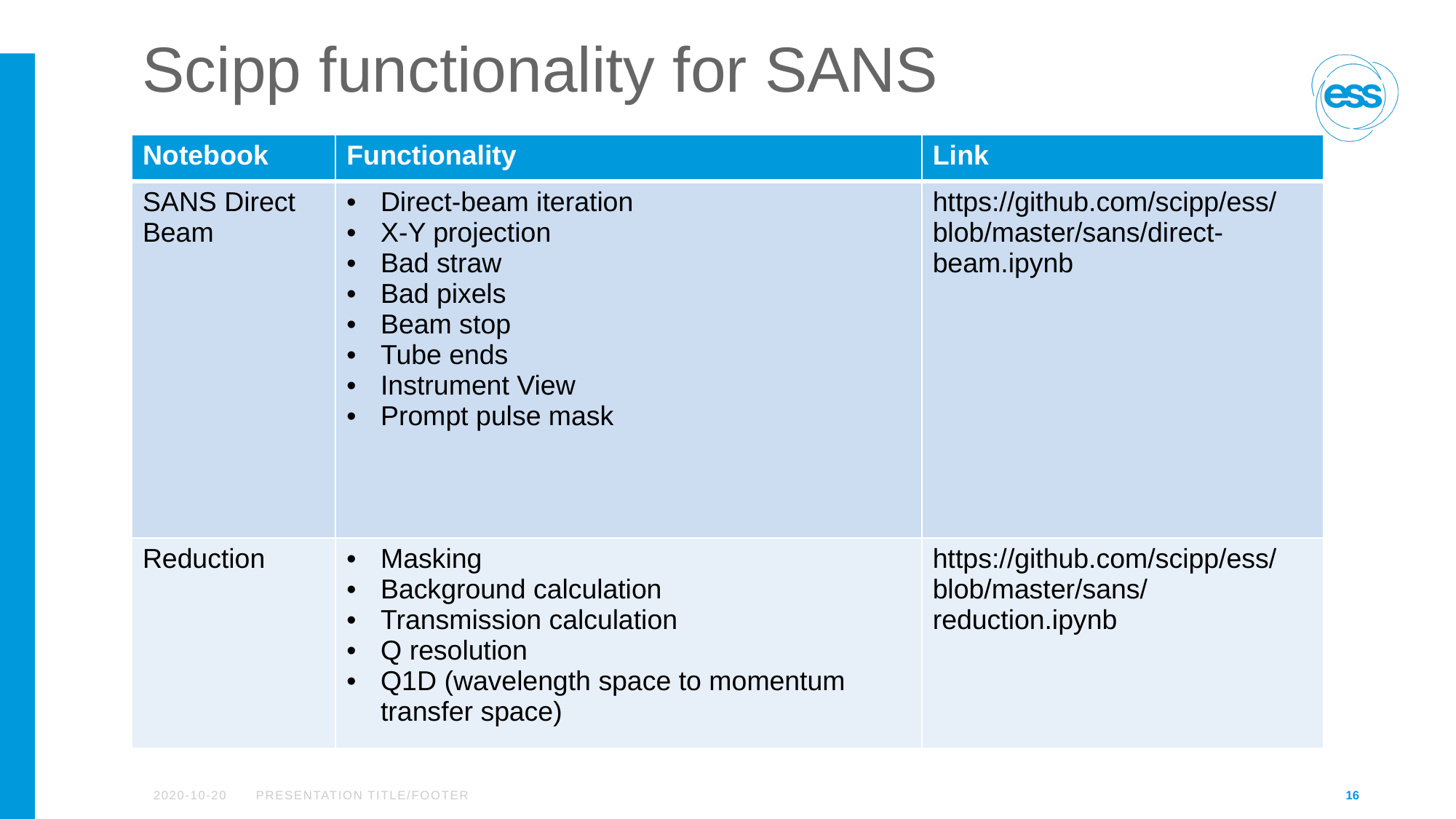

# Scipp functionality for SANS
| Notebook | Functionality | Link |
| --- | --- | --- |
| SANS Direct Beam | Direct-beam iteration X-Y projection Bad straw Bad pixels Beam stop Tube ends Instrument View Prompt pulse mask | https://github.com/scipp/ess/blob/master/sans/direct-beam.ipynb |
| Reduction | Masking Background calculation Transmission calculation Q resolution Q1D (wavelength space to momentum transfer space) | https://github.com/scipp/ess/blob/master/sans/reduction.ipynb |
2020-10-20
PRESENTATION TITLE/FOOTER
16